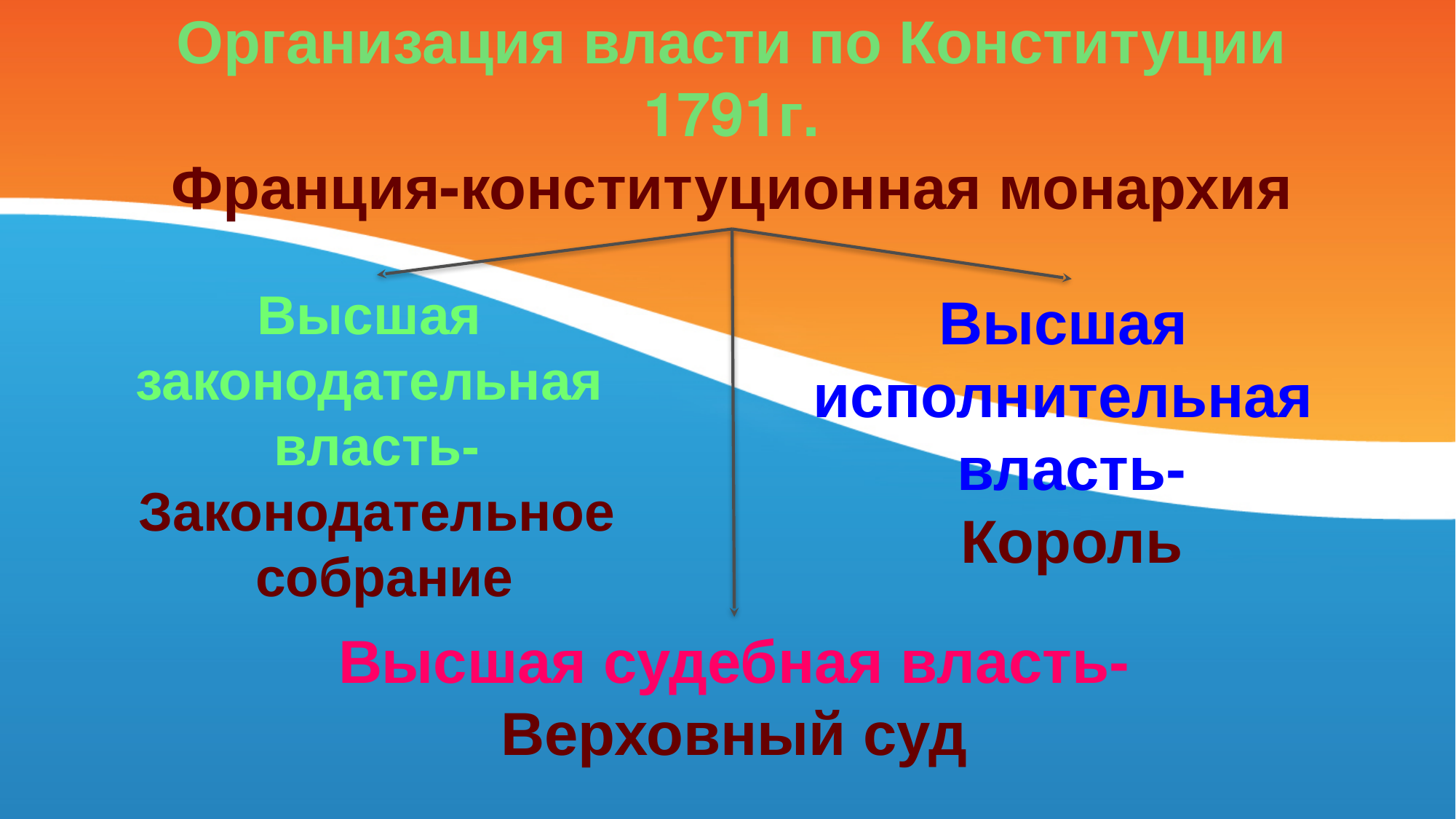

Организация власти по Конституции
1791г.
Франция-конституционная монархия
Высшая
законодательная
власть-
Законодательное
 собрание
Высшая
исполнительная
власть-
Король
Высшая судебная власть-
Верховный суд